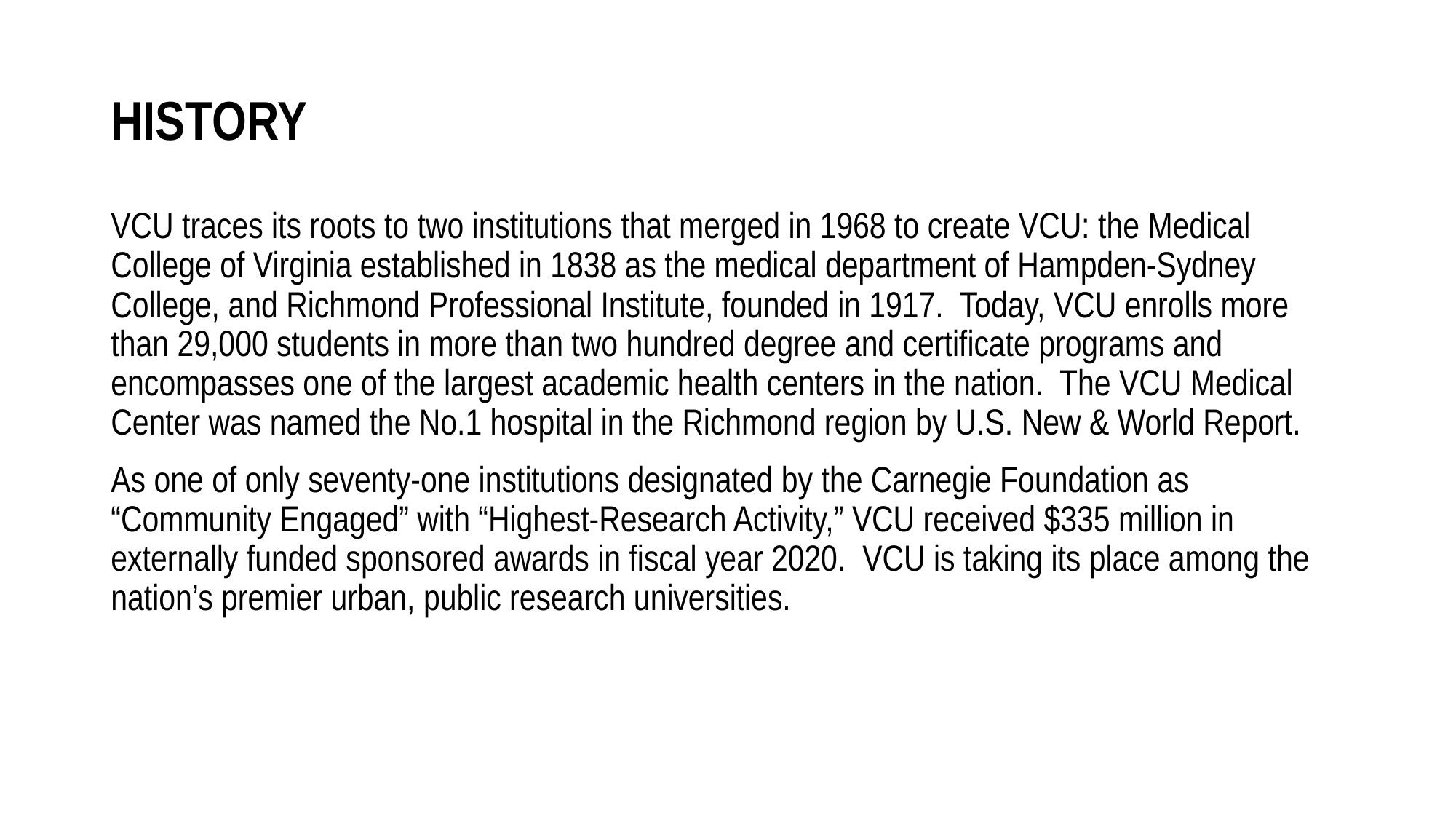

# History
VCU traces its roots to two institutions that merged in 1968 to create VCU: the Medical College of Virginia established in 1838 as the medical department of Hampden-Sydney College, and Richmond Professional Institute, founded in 1917.  Today, VCU enrolls more than 29,000 students in more than two hundred degree and certificate programs and encompasses one of the largest academic health centers in the nation.  The VCU Medical Center was named the No.1 hospital in the Richmond region by U.S. New & World Report.
As one of only seventy-one institutions designated by the Carnegie Foundation as “Community Engaged” with “Highest-Research Activity,” VCU received $335 million in externally funded sponsored awards in fiscal year 2020.  VCU is taking its place among the nation’s premier urban, public research universities.